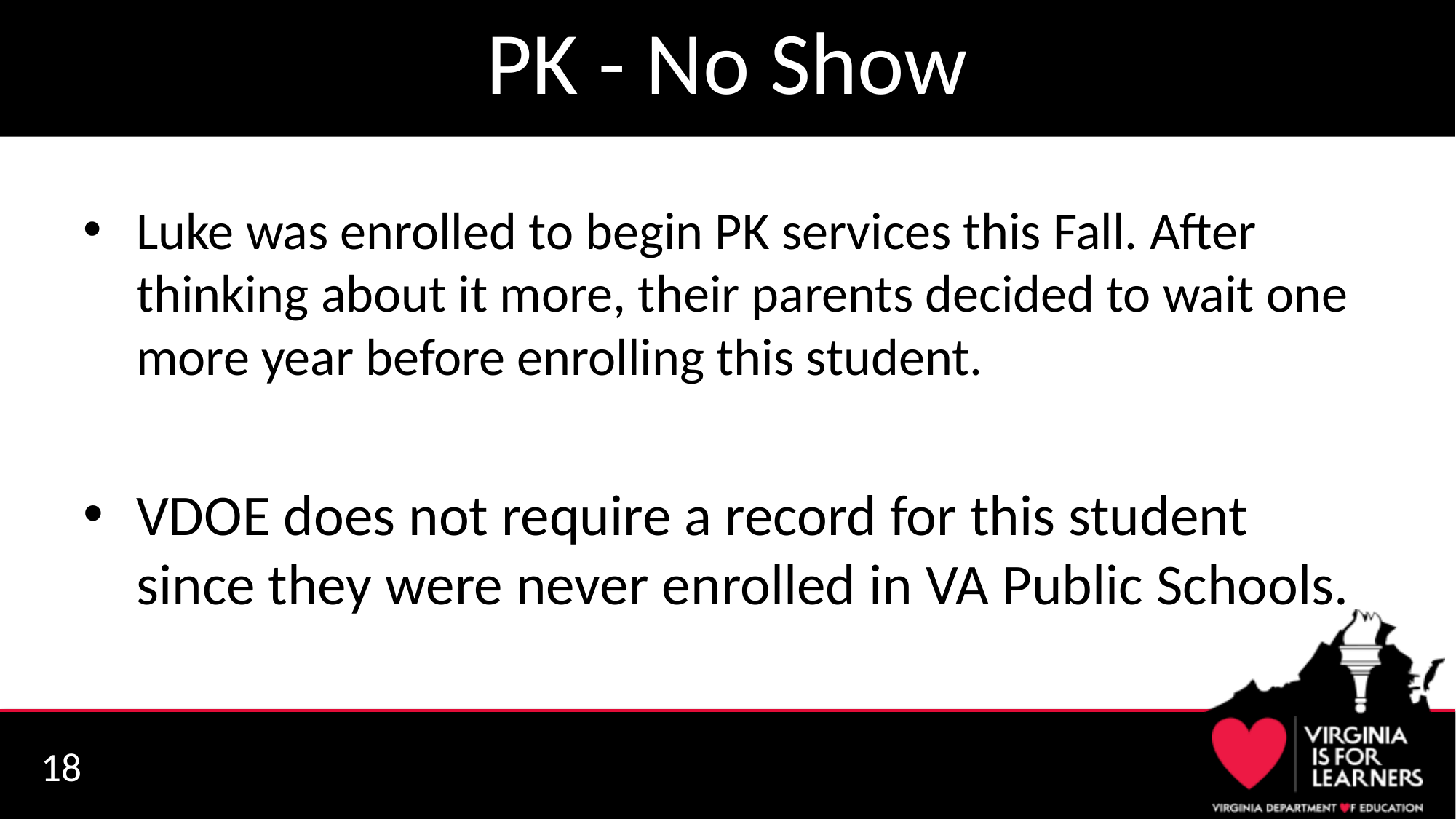

# PK - No Show
Luke was enrolled to begin PK services this Fall. After thinking about it more, their parents decided to wait one more year before enrolling this student.

VDOE does not require a record for this student since they were never enrolled in VA Public Schools.